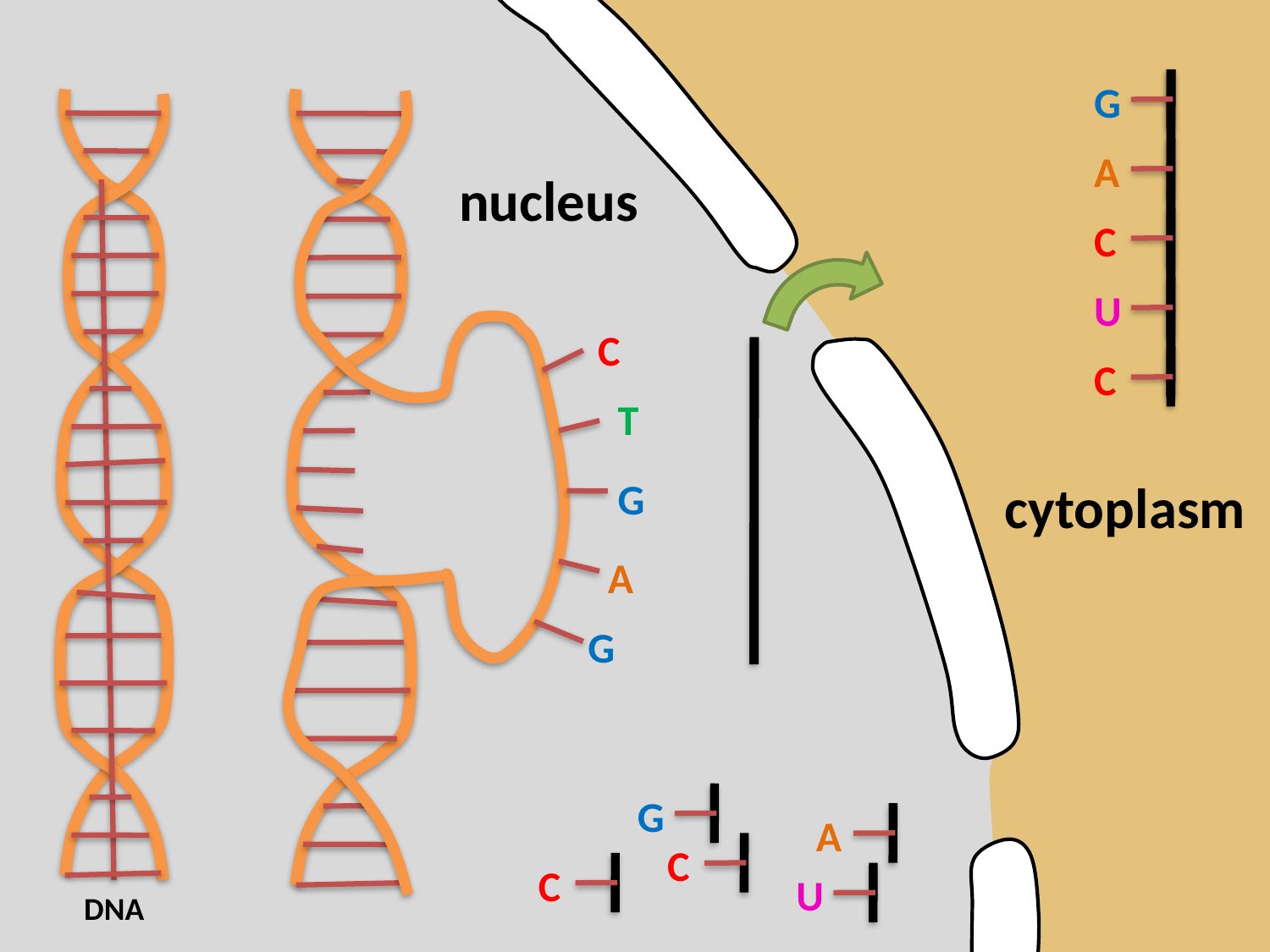

G

A
nucleus
C

U
C

C
T
G
cytoplasm
A
G
G
A
C

C
U
DNA